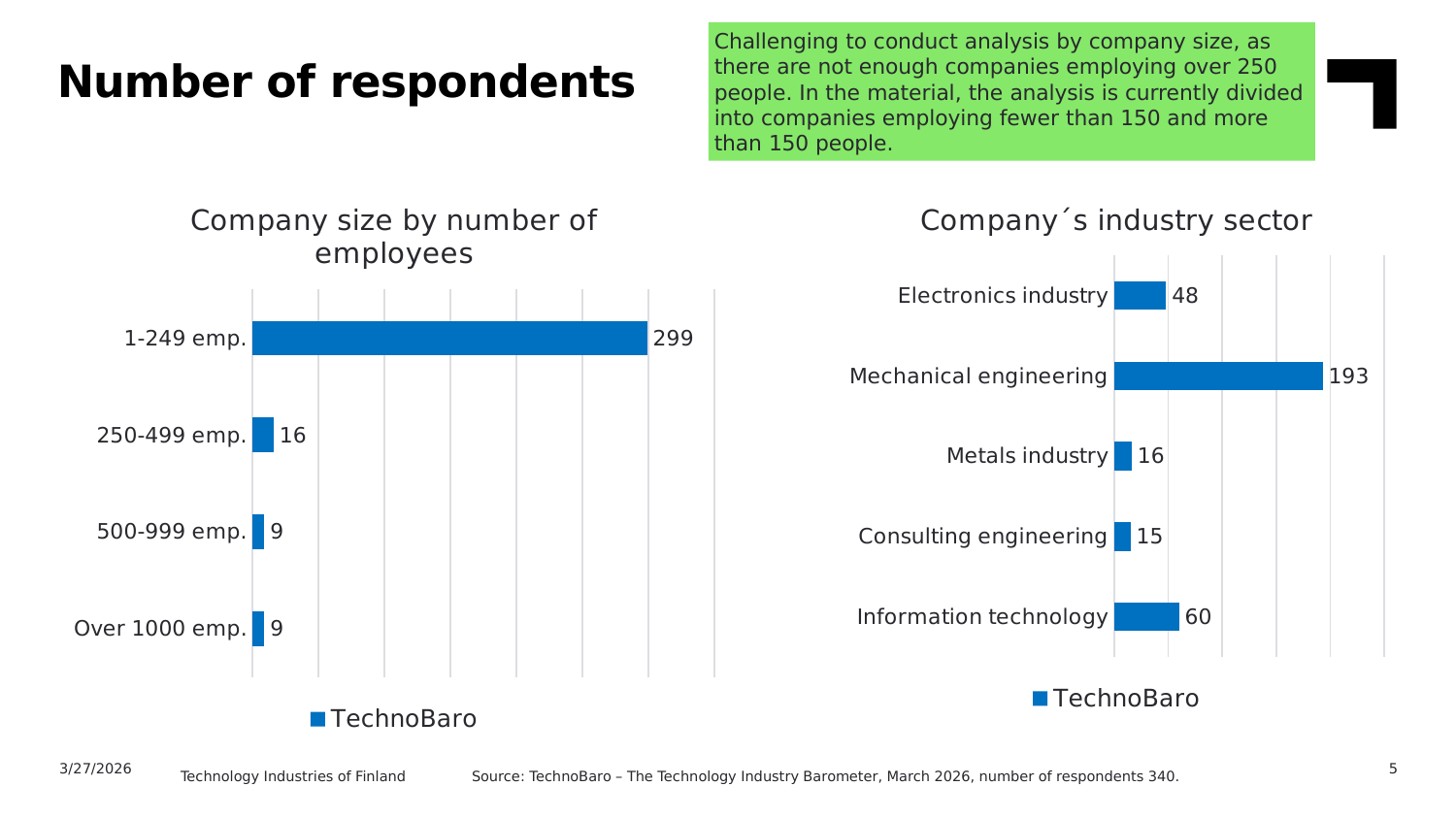

Challenging to conduct analysis by company size, as there are not enough companies employing over 250 people. In the material, the analysis is currently divided into companies employing fewer than 150 and more than 150 people.
Number of respondents

### Chart: Company´s industry sector

| Category | TechnoBaro |
|---|---|
| Information technology | 60.0 |
| Consulting engineering | 15.0 |
| Metals industry | 16.0 |
| Mechanical engineering | 193.0 |
| Electronics industry | 48.0 |

### Chart: Company size by number of employees

| Category | TechnoBaro |
|---|---|
| Over 1000 emp. | 9.0 |
| 500-999 emp. | 9.0 |
| 250-499 emp. | 16.0 |
| 1-249 emp. | 299.0 |
3/27/2026
5
Technology Industries of Finland	Source: TechnoBaro – The Technology Industry Barometer, March 2026, number of respondents 340.